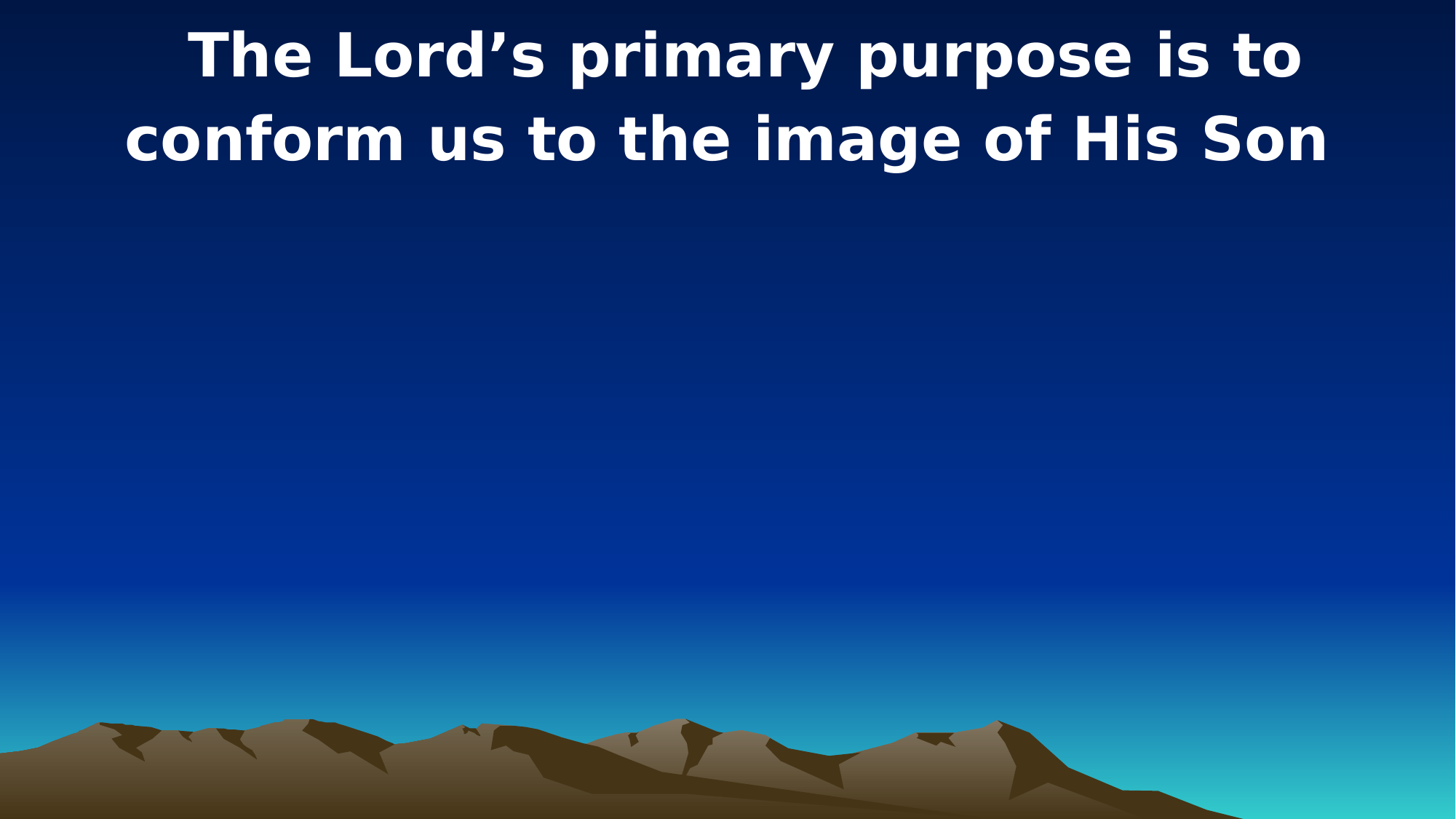

The Lord’s primary purpose is to conform us to the image of His Son